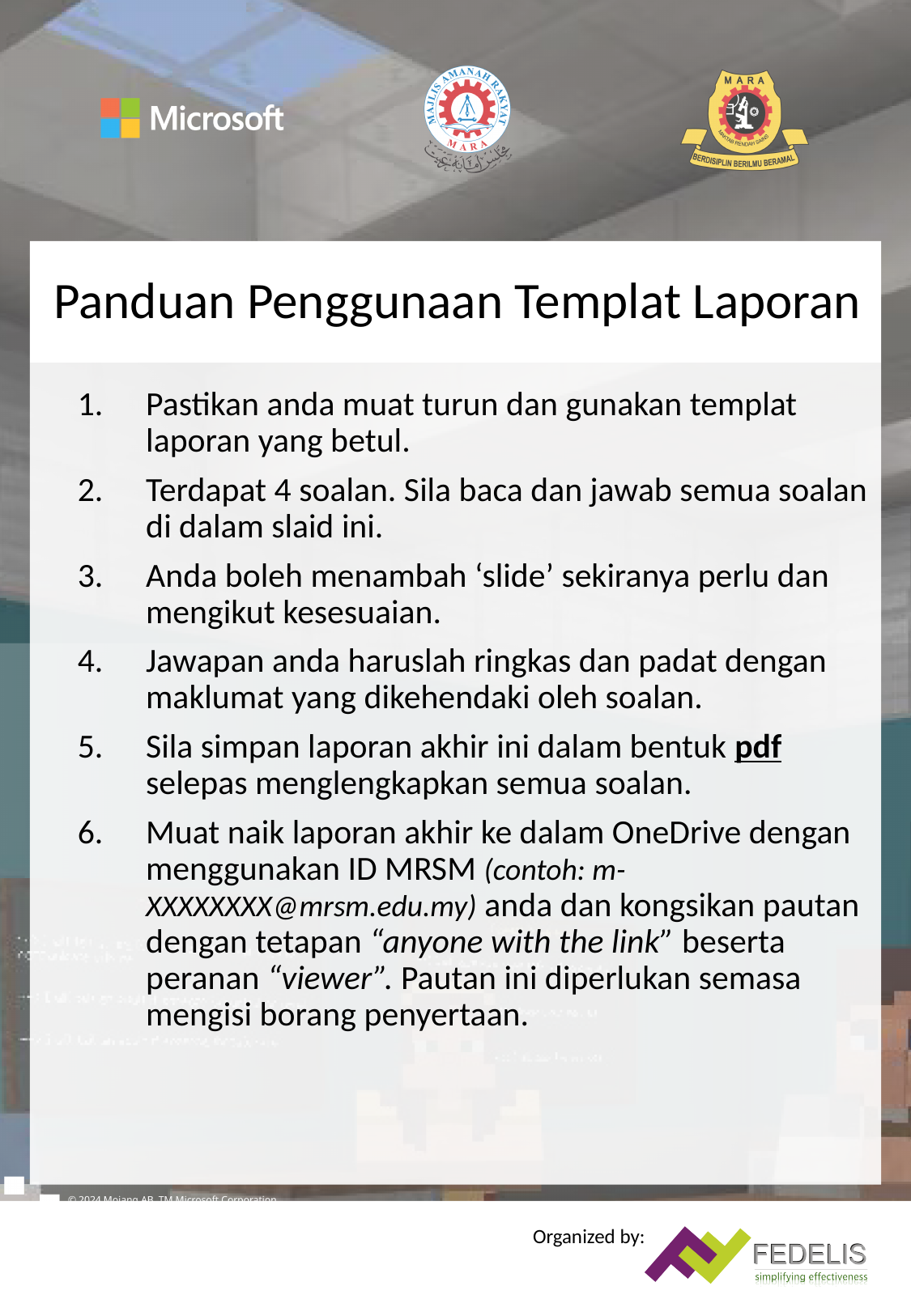

# Panduan Penggunaan Templat Laporan
Pastikan anda muat turun dan gunakan templat laporan yang betul.
Terdapat 4 soalan. Sila baca dan jawab semua soalan di dalam slaid ini.
Anda boleh menambah ‘slide’ sekiranya perlu dan mengikut kesesuaian.
Jawapan anda haruslah ringkas dan padat dengan maklumat yang dikehendaki oleh soalan.
Sila simpan laporan akhir ini dalam bentuk pdf selepas menglengkapkan semua soalan.
Muat naik laporan akhir ke dalam OneDrive dengan menggunakan ID MRSM (contoh: m-XXXXXXXX@mrsm.edu.my) anda dan kongsikan pautan dengan tetapan “anyone with the link” beserta peranan “viewer”. Pautan ini diperlukan semasa mengisi borang penyertaan.